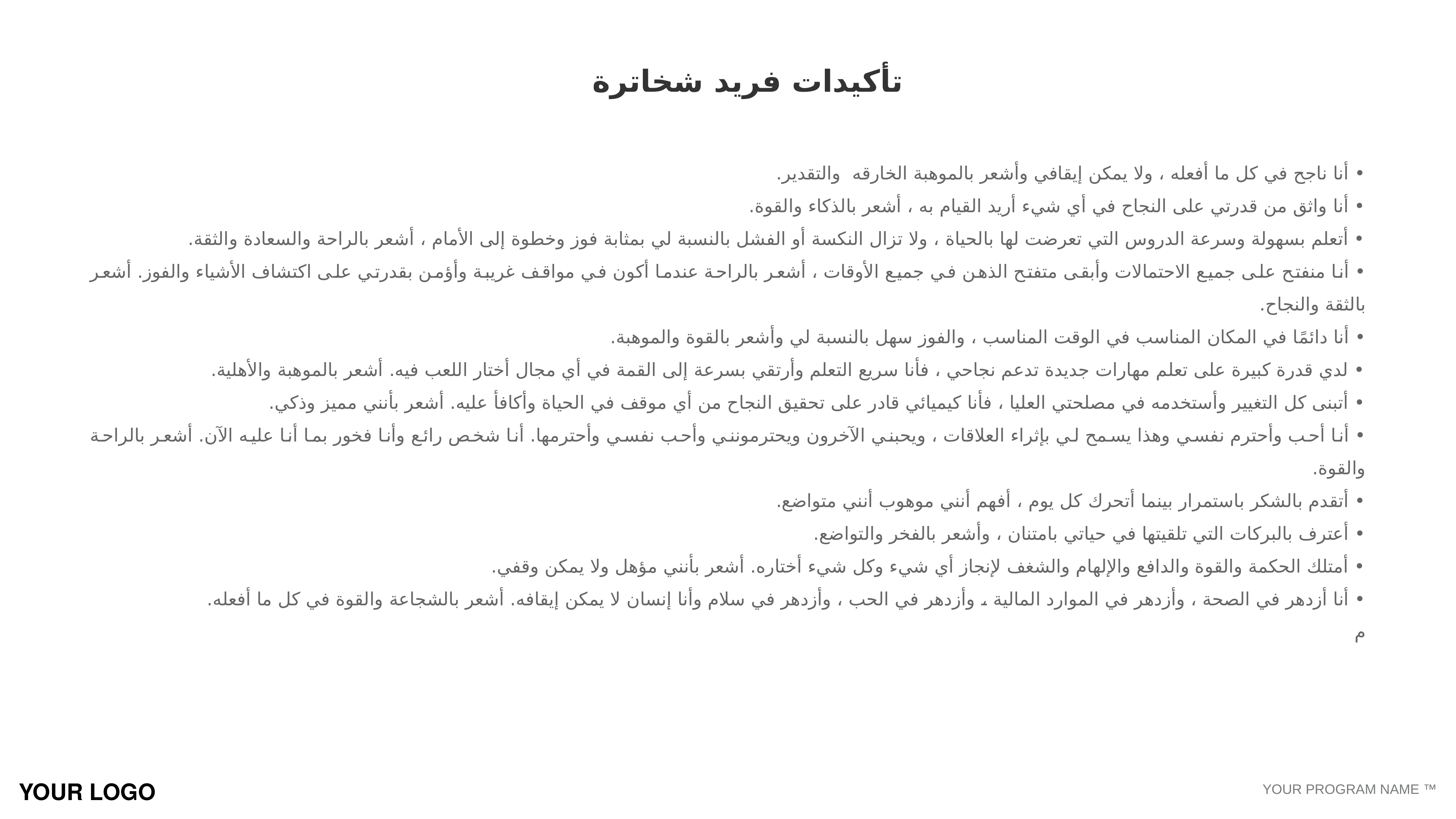

تأكيدات فريد شخاترة
• أنا ناجح في كل ما أفعله ، ولا يمكن إيقافي وأشعر بالموهبة الخارقه  والتقدير.
• أنا واثق من قدرتي على النجاح في أي شيء أريد القيام به ، أشعر بالذكاء والقوة.
• أتعلم بسهولة وسرعة الدروس التي تعرضت لها بالحياة ، ولا تزال النكسة أو الفشل بالنسبة لي بمثابة فوز وخطوة إلى الأمام ، أشعر بالراحة والسعادة والثقة.
• أنا منفتح على جميع الاحتمالات وأبقى متفتح الذهن في جميع الأوقات ، أشعر بالراحة عندما أكون في مواقف غريبة وأؤمن بقدرتي على اكتشاف الأشياء والفوز. أشعر بالثقة والنجاح.
• أنا دائمًا في المكان المناسب في الوقت المناسب ، والفوز سهل بالنسبة لي وأشعر بالقوة والموهبة.
• لدي قدرة كبيرة على تعلم مهارات جديدة تدعم نجاحي ، فأنا سريع التعلم وأرتقي بسرعة إلى القمة في أي مجال أختار اللعب فيه. أشعر بالموهبة والأهلية.
• أتبنى كل التغيير وأستخدمه في مصلحتي العليا ، فأنا كيميائي قادر على تحقيق النجاح من أي موقف في الحياة وأكافأ عليه. أشعر بأنني مميز وذكي.
• أنا أحب وأحترم نفسي وهذا يسمح لي بإثراء العلاقات ، ويحبني الآخرون ويحترمونني وأحب نفسي وأحترمها. أنا شخص رائع وأنا فخور بما أنا عليه الآن. أشعر بالراحة والقوة.
• أتقدم بالشكر باستمرار بينما أتحرك كل يوم ، أفهم أنني موهوب أنني متواضع.
• أعترف بالبركات التي تلقيتها في حياتي بامتنان ، وأشعر بالفخر والتواضع.
• أمتلك الحكمة والقوة والدافع والإلهام والشغف لإنجاز أي شيء وكل شيء أختاره. أشعر بأنني مؤهل ولا يمكن وقفي.
• أنا أزدهر في الصحة ، وأزدهر في الموارد المالية ، وأزدهر في الحب ، وأزدهر في سلام وأنا إنسان لا يمكن إيقافه. أشعر بالشجاعة والقوة في كل ما أفعله.
م